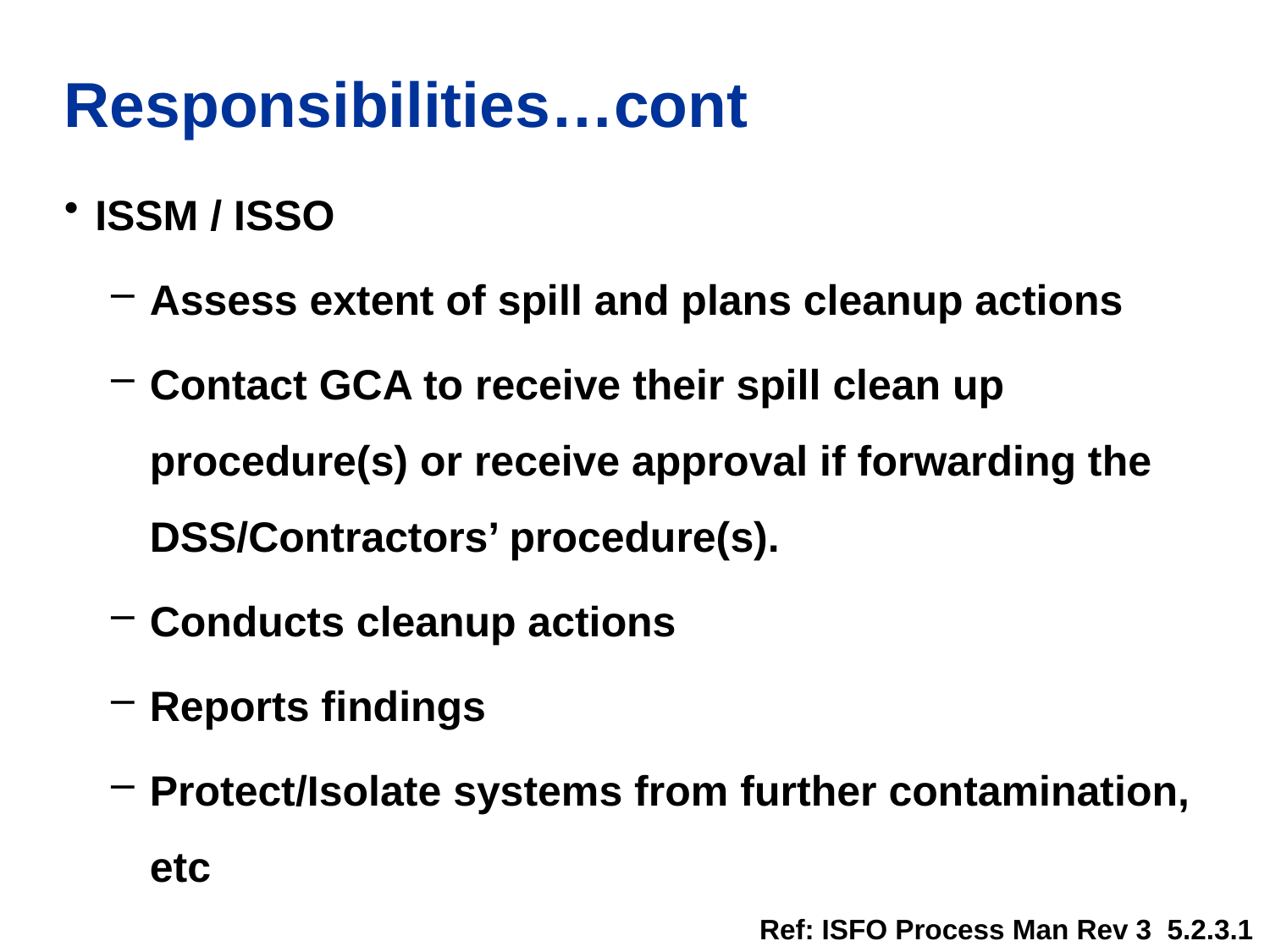

# Responsibilities…cont
ISSM / ISSO
Assess extent of spill and plans cleanup actions
Contact GCA to receive their spill clean up procedure(s) or receive approval if forwarding the DSS/Contractors’ procedure(s).
Conducts cleanup actions
Reports findings
Protect/Isolate systems from further contamination, etc
Ref: ISFO Process Man Rev 3  5.2.3.1